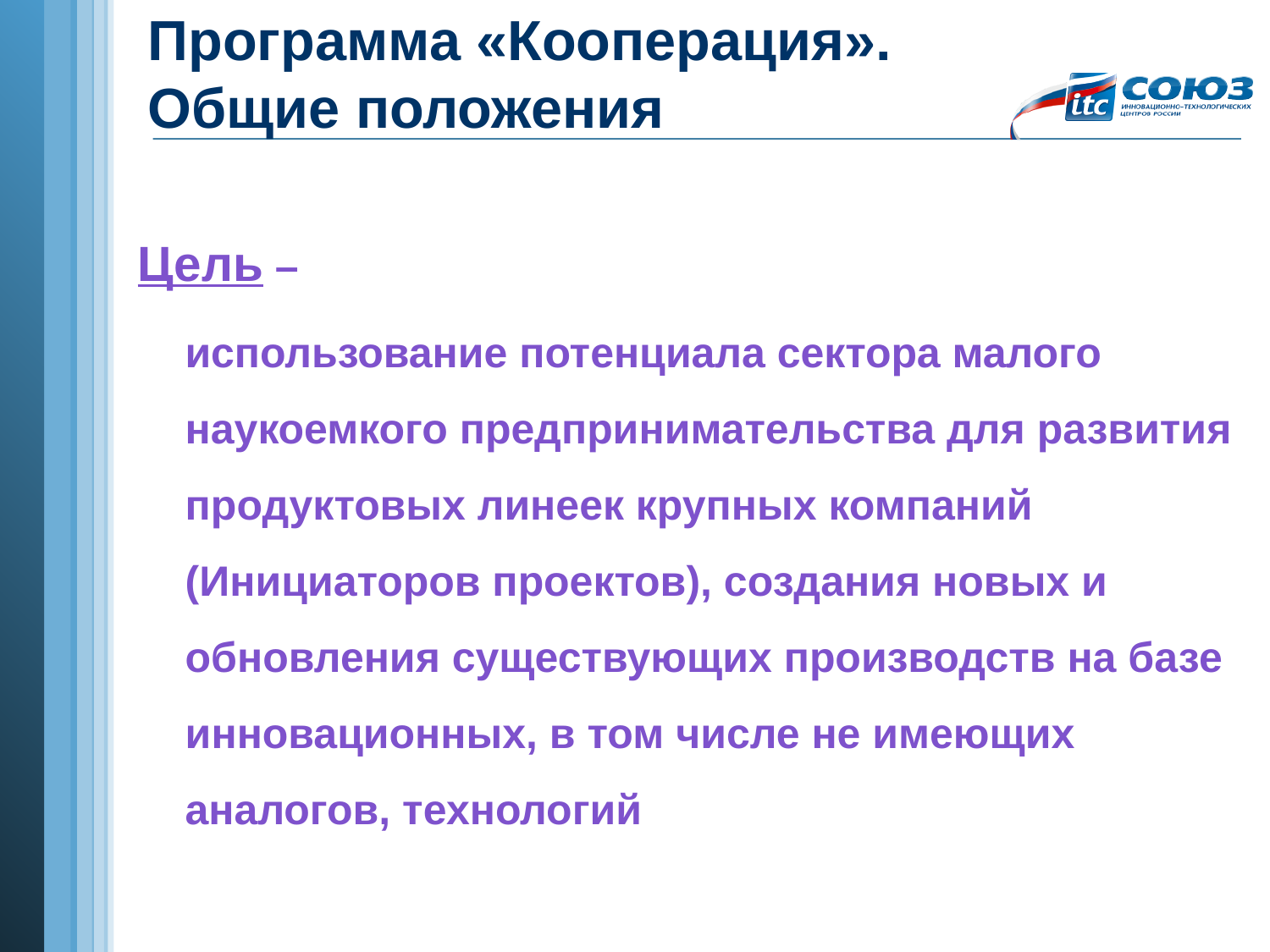

# Программа «Кооперация». Общие положения
Цель –
    использование потенциала сектора малого наукоемкого предпринимательства для развития продуктовых линеек крупных компаний (Инициаторов проектов), создания новых и обновления существующих производств на базе инновационных, в том числе не имеющих аналогов, технологий